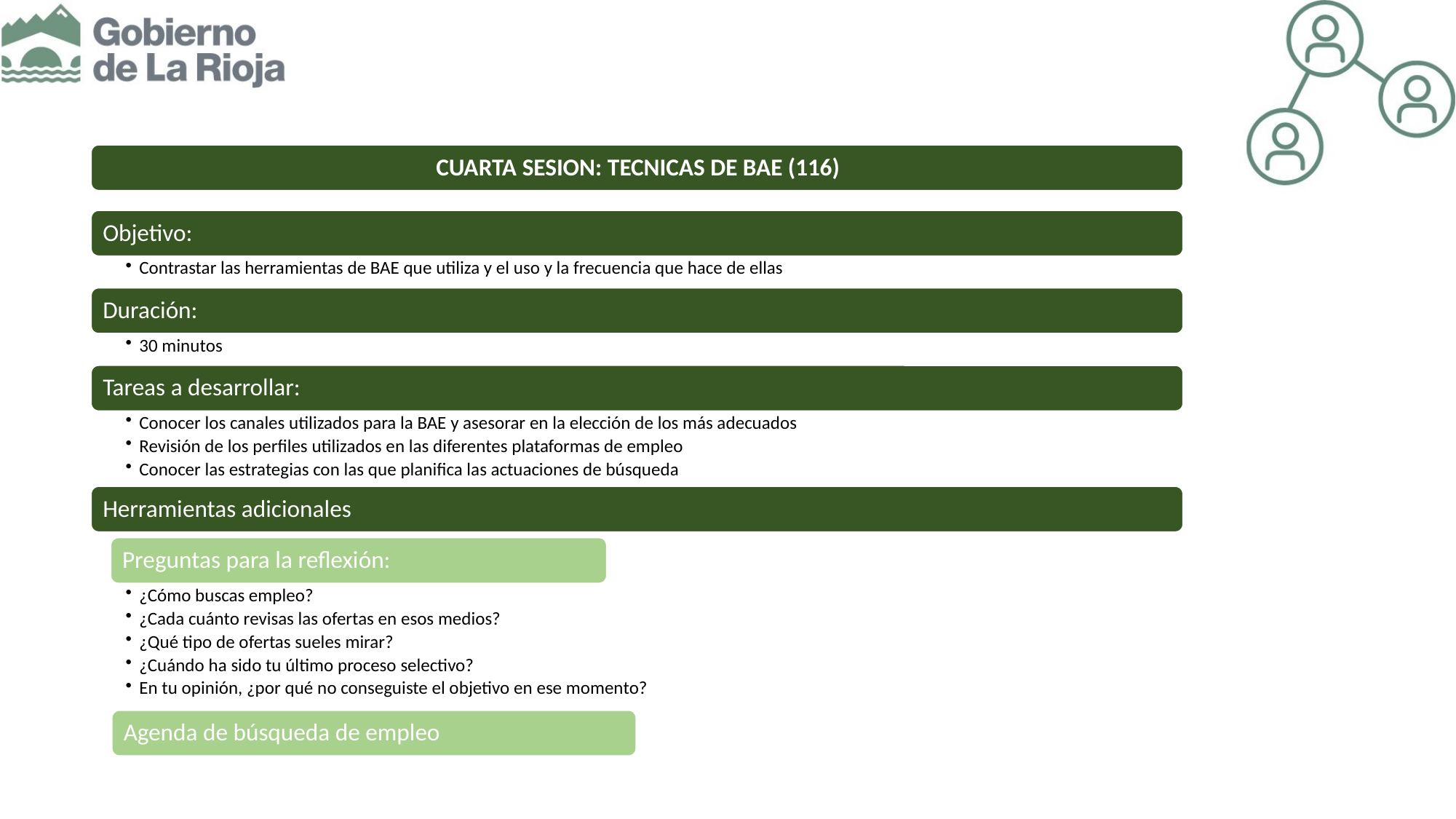

CUARTA SESION: TECNICAS DE BAE (116)
Objetivo:
Contrastar las herramientas de BAE que utiliza y el uso y la frecuencia que hace de ellas
Duración:
30 minutos
Tareas a desarrollar:
Conocer los canales utilizados para la BAE y asesorar en la elección de los más adecuados
Revisión de los perfiles utilizados en las diferentes plataformas de empleo
Conocer las estrategias con las que planifica las actuaciones de búsqueda
Herramientas adicionales
Preguntas para la reflexión:
¿Cómo buscas empleo?
¿Cada cuánto revisas las ofertas en esos medios?
¿Qué tipo de ofertas sueles mirar?
¿Cuándo ha sido tu último proceso selectivo?
En tu opinión, ¿por qué no conseguiste el objetivo en ese momento?
Agenda de búsqueda de empleo